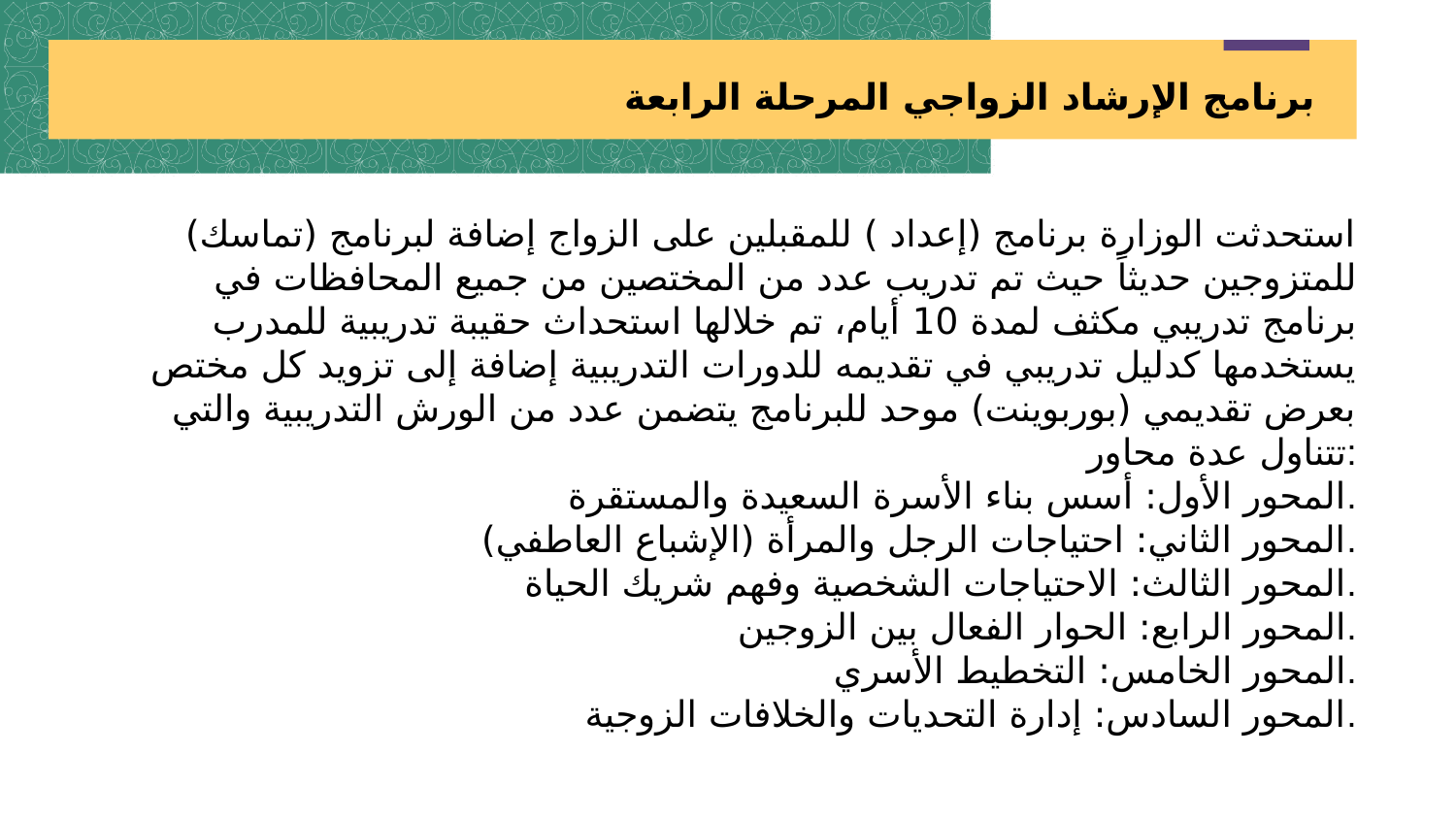

برنامج الإرشاد الزواجي المرحلة الرابعة
استحدثت الوزارة برنامج (إعداد ) للمقبلين على الزواج إضافة لبرنامج (تماسك) للمتزوجين حديثاً حيث تم تدريب عدد من المختصين من جميع المحافظات في برنامج تدريبي مكثف لمدة 10 أيام، تم خلالها استحداث حقيبة تدريبية للمدرب يستخدمها كدليل تدريبي في تقديمه للدورات التدريبية إضافة إلى تزويد كل مختص بعرض تقديمي (بوربوينت) موحد للبرنامج يتضمن عدد من الورش التدريبية والتي تتناول عدة محاور:
	 المحور الأول: أسس بناء الأسرة السعيدة والمستقرة.
	المحور الثاني: احتياجات الرجل والمرأة (الإشباع العاطفي).
	المحور الثالث: الاحتياجات الشخصية وفهم شريك الحياة.
	المحور الرابع: الحوار الفعال بين الزوجين.
	المحور الخامس: التخطيط الأسري.
	المحور السادس: إدارة التحديات والخلافات الزوجية.